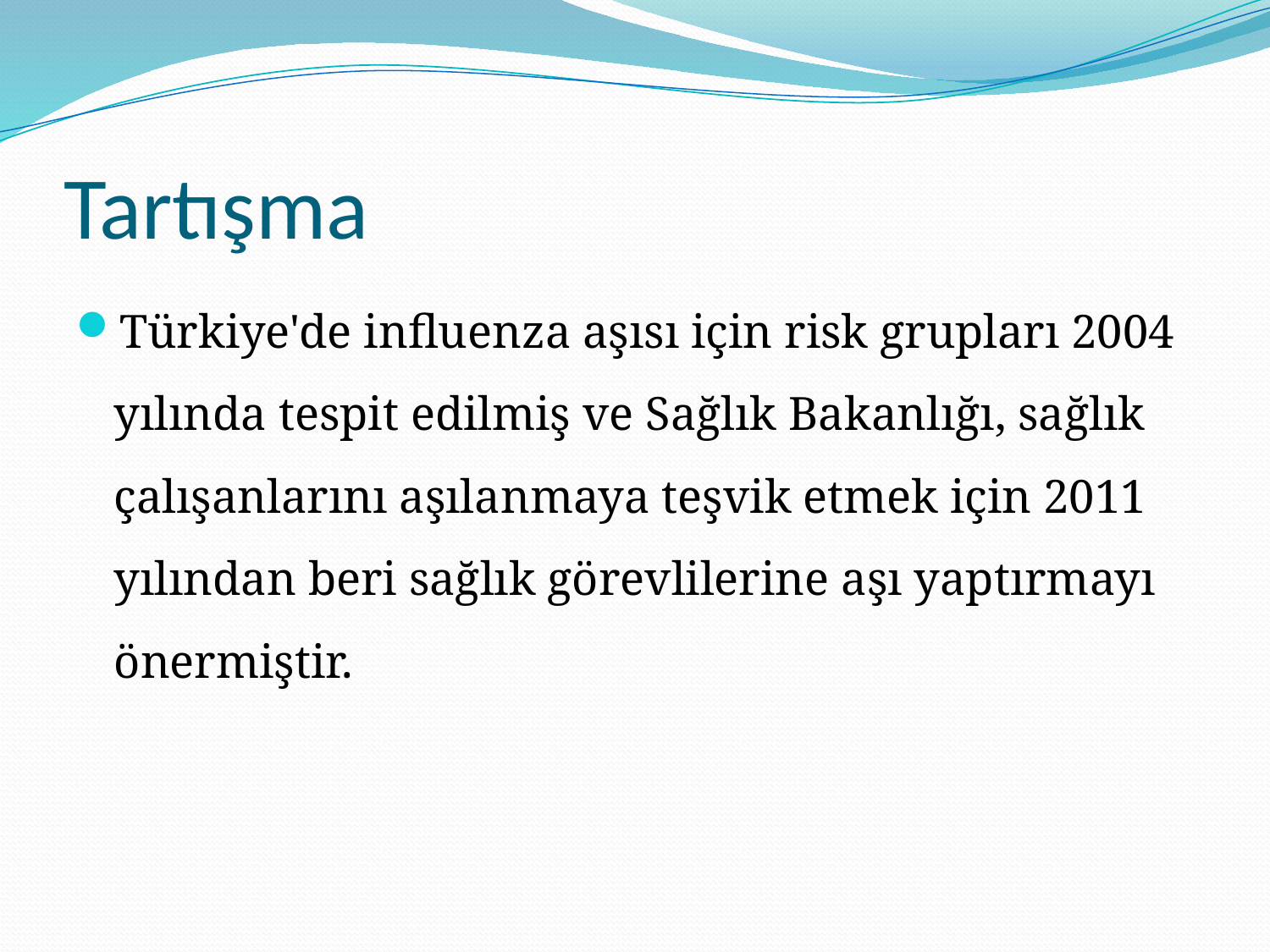

# Tartışma
Türkiye'de influenza aşısı için risk grupları 2004 yılında tespit edilmiş ve Sağlık Bakanlığı, sağlık çalışanlarını aşılanmaya teşvik etmek için 2011 yılından beri sağlık görevlilerine aşı yaptırmayı önermiştir.